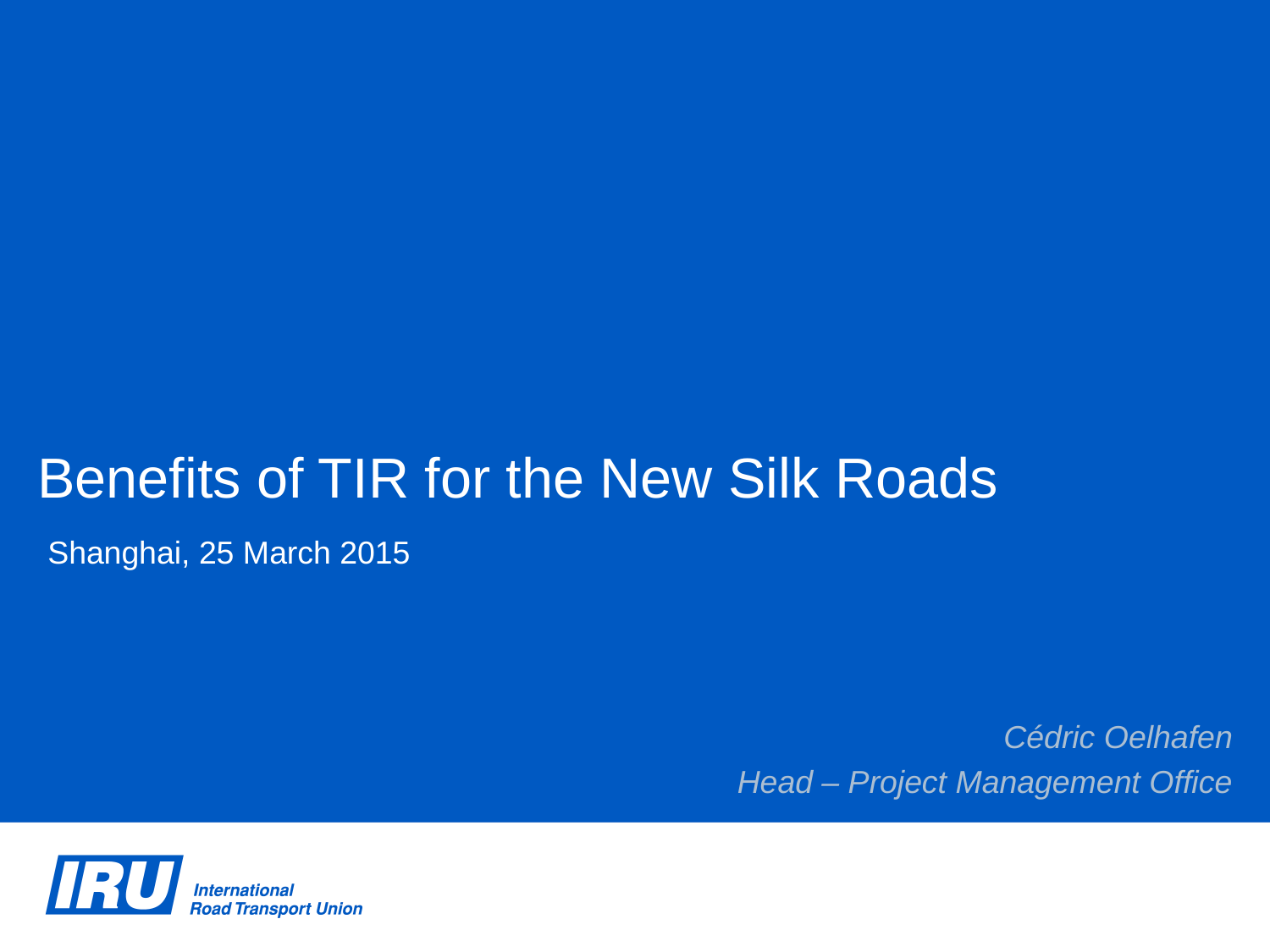

# Benefits of TIR for the New Silk Roads
Shanghai, 25 March 2015
Cédric Oelhafen
Head – Project Management Office